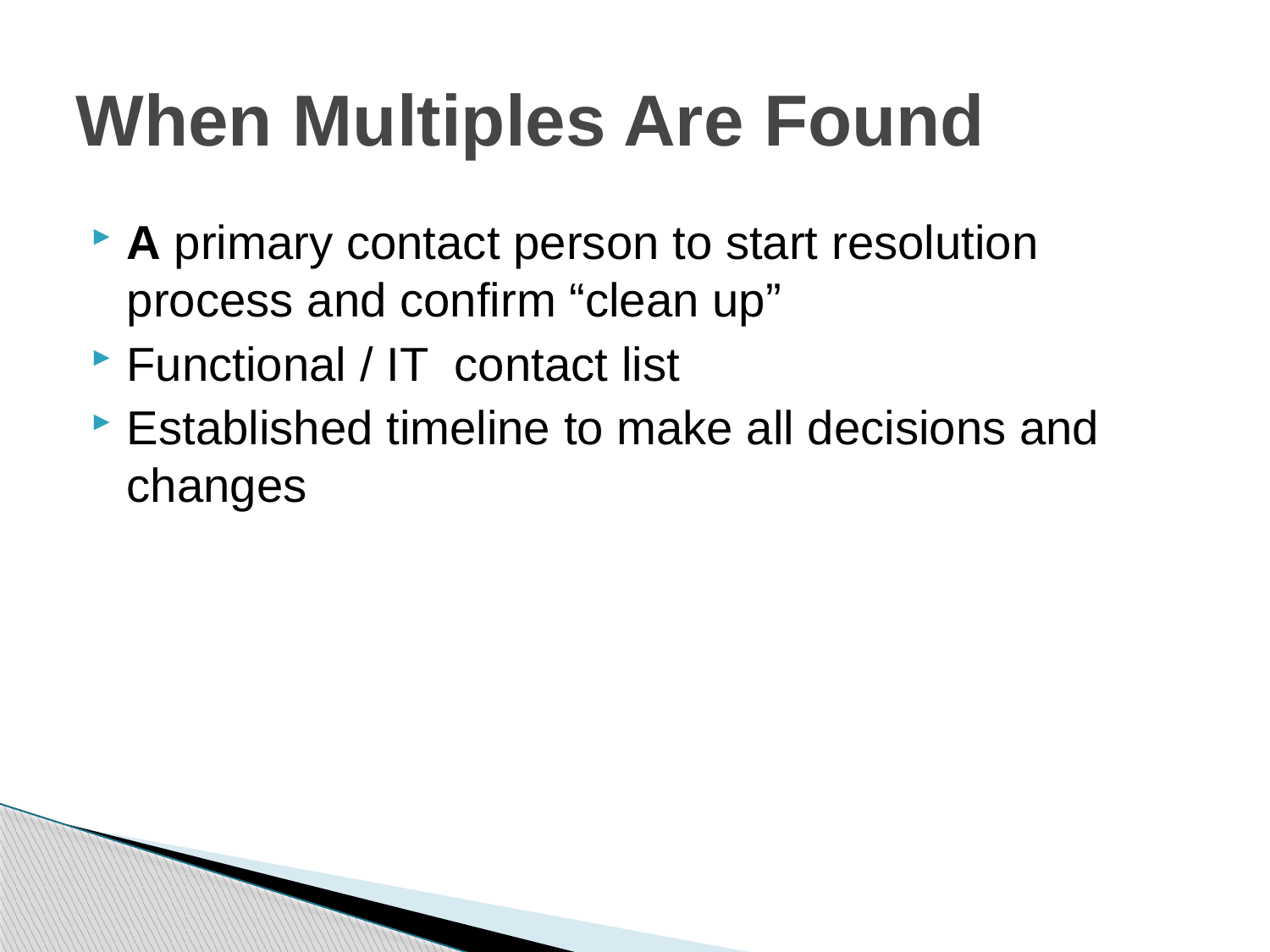

# When Multiples Are Found
A primary contact person to start resolution process and confirm “clean up”
Functional / IT  contact list
Established timeline to make all decisions and changes